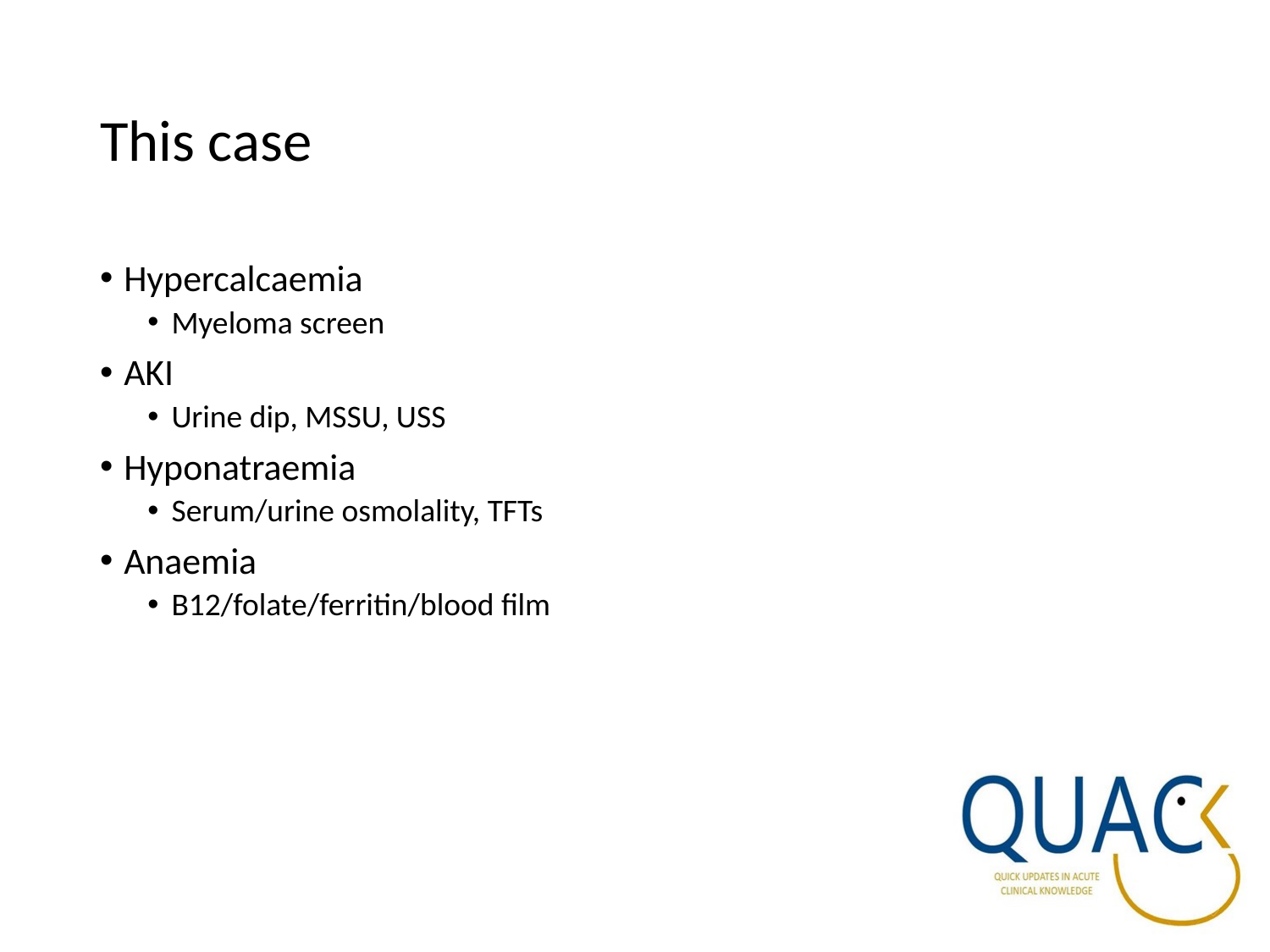

# This case
Hypercalcaemia
Myeloma screen
AKI
Urine dip, MSSU, USS
Hyponatraemia
Serum/urine osmolality, TFTs
Anaemia
B12/folate/ferritin/blood film